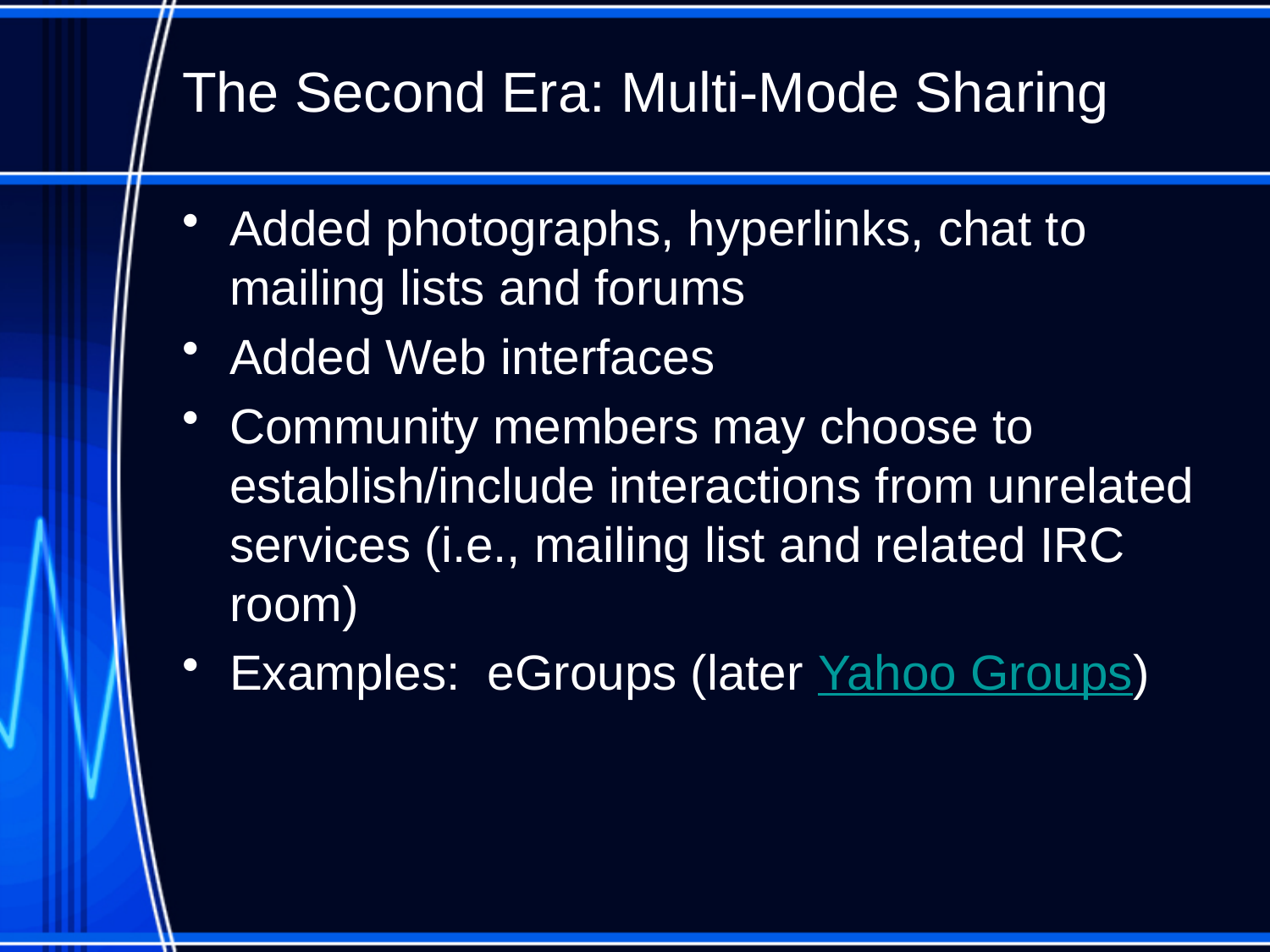

# The Second Era: Multi-Mode Sharing
Added photographs, hyperlinks, chat to mailing lists and forums
Added Web interfaces
Community members may choose to establish/include interactions from unrelated services (i.e., mailing list and related IRC room)
Examples:  eGroups (later Yahoo Groups)